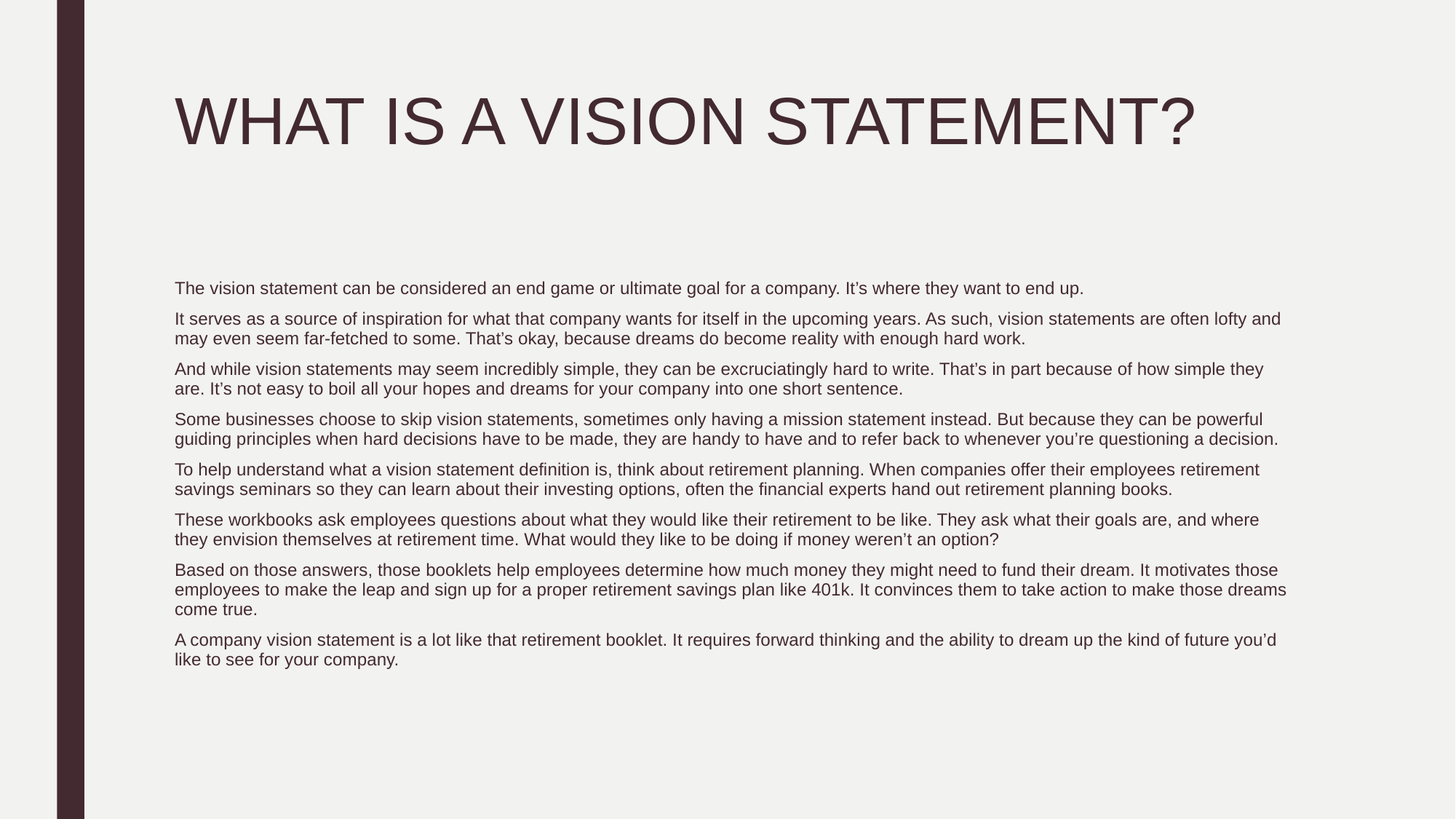

# WHAT IS A VISION STATEMENT?
The vision statement can be considered an end game or ultimate goal for a company. It’s where they want to end up.
It serves as a source of inspiration for what that company wants for itself in the upcoming years. As such, vision statements are often lofty and may even seem far-fetched to some. That’s okay, because dreams do become reality with enough hard work.
And while vision statements may seem incredibly simple, they can be excruciatingly hard to write. That’s in part because of how simple they are. It’s not easy to boil all your hopes and dreams for your company into one short sentence.
Some businesses choose to skip vision statements, sometimes only having a mission statement instead. But because they can be powerful guiding principles when hard decisions have to be made, they are handy to have and to refer back to whenever you’re questioning a decision.
To help understand what a vision statement definition is, think about retirement planning. When companies offer their employees retirement savings seminars so they can learn about their investing options, often the financial experts hand out retirement planning books.
These workbooks ask employees questions about what they would like their retirement to be like. They ask what their goals are, and where they envision themselves at retirement time. What would they like to be doing if money weren’t an option?
Based on those answers, those booklets help employees determine how much money they might need to fund their dream. It motivates those employees to make the leap and sign up for a proper retirement savings plan like 401k. It convinces them to take action to make those dreams come true.
A company vision statement is a lot like that retirement booklet. It requires forward thinking and the ability to dream up the kind of future you’d like to see for your company.